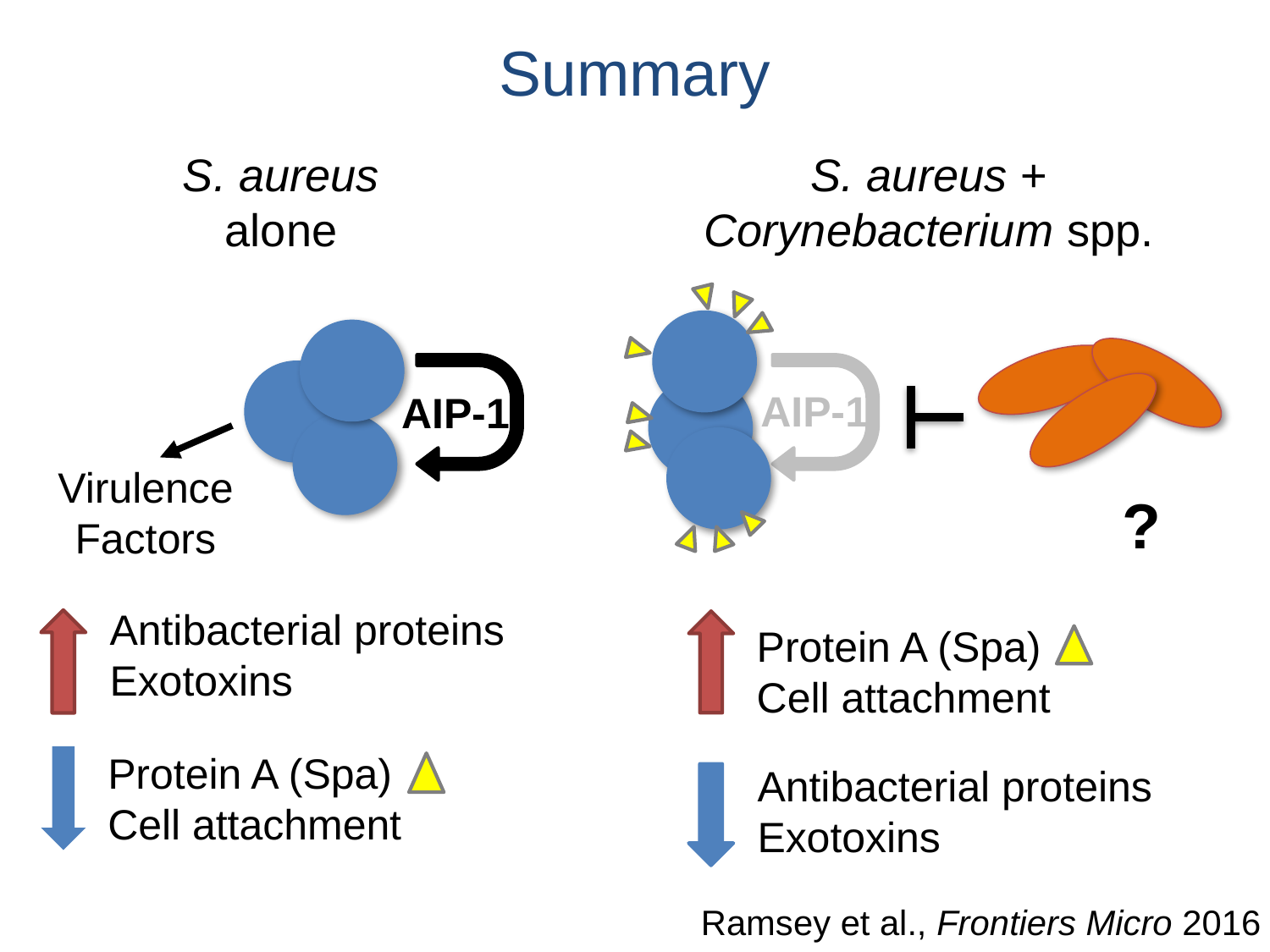

Summary
S. aureus
alone
S. aureus +
Corynebacterium spp.

AIP-1

AIP-1

Virulence
Factors

?

Antibacterial proteins
Exotoxins

Protein A (Spa)
Cell attachment

Protein A (Spa)
Cell attachment

Antibacterial proteins
Exotoxins

Ramsey et al., Frontiers Micro 2016